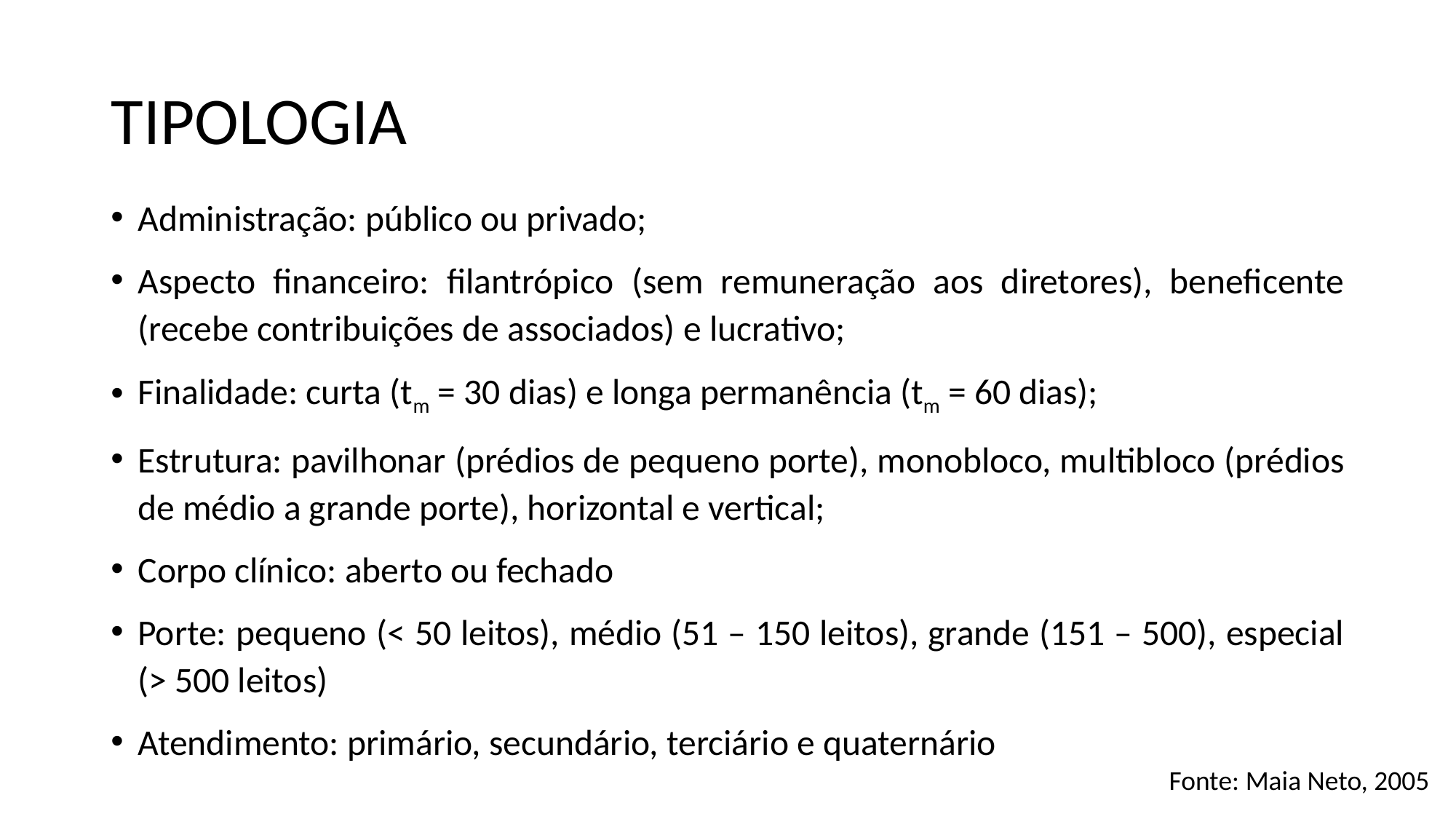

# TIPOLOGIA
Administração: público ou privado;
Aspecto financeiro: filantrópico (sem remuneração aos diretores), beneficente (recebe contribuições de associados) e lucrativo;
Finalidade: curta (tm = 30 dias) e longa permanência (tm = 60 dias);
Estrutura: pavilhonar (prédios de pequeno porte), monobloco, multibloco (prédios de médio a grande porte), horizontal e vertical;
Corpo clínico: aberto ou fechado
Porte: pequeno (< 50 leitos), médio (51 – 150 leitos), grande (151 – 500), especial (> 500 leitos)
Atendimento: primário, secundário, terciário e quaternário
Fonte: Maia Neto, 2005